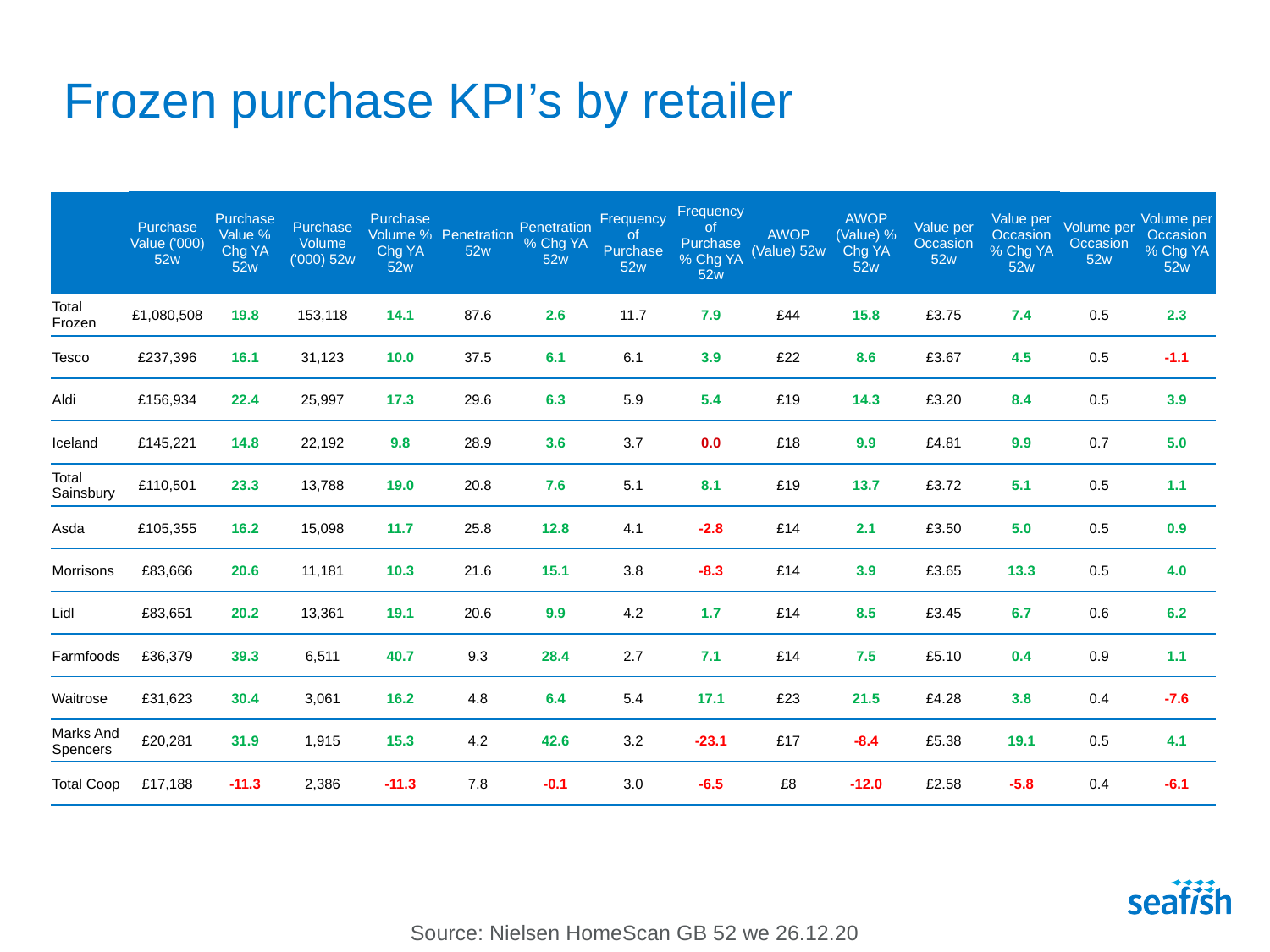

# Frozen purchase KPI’s by retailer
|  | Purchase Value ('000) 52w | Purchase Value % Chg YA 52w | Purchase Volume ('000) 52w | Purchase Volume % Chg YA 52w | Penetration 52w | Penetration % Chg YA 52w | Frequency of Purchase 52w | Frequency of Purchase % Chg YA 52w | AWOP (Value) 52w | AWOP (Value) % Chg YA 52w | Value per Occasion 52w | Value per Occasion % Chg YA 52w | Volume per Occasion 52w | Volume per Occasion % Chg YA 52w |
| --- | --- | --- | --- | --- | --- | --- | --- | --- | --- | --- | --- | --- | --- | --- |
| Total Frozen | £1,080,508 | 19.8 | 153,118 | 14.1 | 87.6 | 2.6 | 11.7 | 7.9 | £44 | 15.8 | £3.75 | 7.4 | 0.5 | 2.3 |
| Tesco | £237,396 | 16.1 | 31,123 | 10.0 | 37.5 | 6.1 | 6.1 | 3.9 | £22 | 8.6 | £3.67 | 4.5 | 0.5 | -1.1 |
| Aldi | £156,934 | 22.4 | 25,997 | 17.3 | 29.6 | 6.3 | 5.9 | 5.4 | £19 | 14.3 | £3.20 | 8.4 | 0.5 | 3.9 |
| Iceland | £145,221 | 14.8 | 22,192 | 9.8 | 28.9 | 3.6 | 3.7 | 0.0 | £18 | 9.9 | £4.81 | 9.9 | 0.7 | 5.0 |
| Total Sainsbury | £110,501 | 23.3 | 13,788 | 19.0 | 20.8 | 7.6 | 5.1 | 8.1 | £19 | 13.7 | £3.72 | 5.1 | 0.5 | 1.1 |
| Asda | £105,355 | 16.2 | 15,098 | 11.7 | 25.8 | 12.8 | 4.1 | -2.8 | £14 | 2.1 | £3.50 | 5.0 | 0.5 | 0.9 |
| Morrisons | £83,666 | 20.6 | 11,181 | 10.3 | 21.6 | 15.1 | 3.8 | -8.3 | £14 | 3.9 | £3.65 | 13.3 | 0.5 | 4.0 |
| Lidl | £83,651 | 20.2 | 13,361 | 19.1 | 20.6 | 9.9 | 4.2 | 1.7 | £14 | 8.5 | £3.45 | 6.7 | 0.6 | 6.2 |
| Farmfoods | £36,379 | 39.3 | 6,511 | 40.7 | 9.3 | 28.4 | 2.7 | 7.1 | £14 | 7.5 | £5.10 | 0.4 | 0.9 | 1.1 |
| Waitrose | £31,623 | 30.4 | 3,061 | 16.2 | 4.8 | 6.4 | 5.4 | 17.1 | £23 | 21.5 | £4.28 | 3.8 | 0.4 | -7.6 |
| Marks And Spencers | £20,281 | 31.9 | 1,915 | 15.3 | 4.2 | 42.6 | 3.2 | -23.1 | £17 | -8.4 | £5.38 | 19.1 | 0.5 | 4.1 |
| Total Coop | £17,188 | -11.3 | 2,386 | -11.3 | 7.8 | -0.1 | 3.0 | -6.5 | £8 | -12.0 | £2.58 | -5.8 | 0.4 | -6.1 |
Source: Nielsen HomeScan GB 52 we 26.12.20